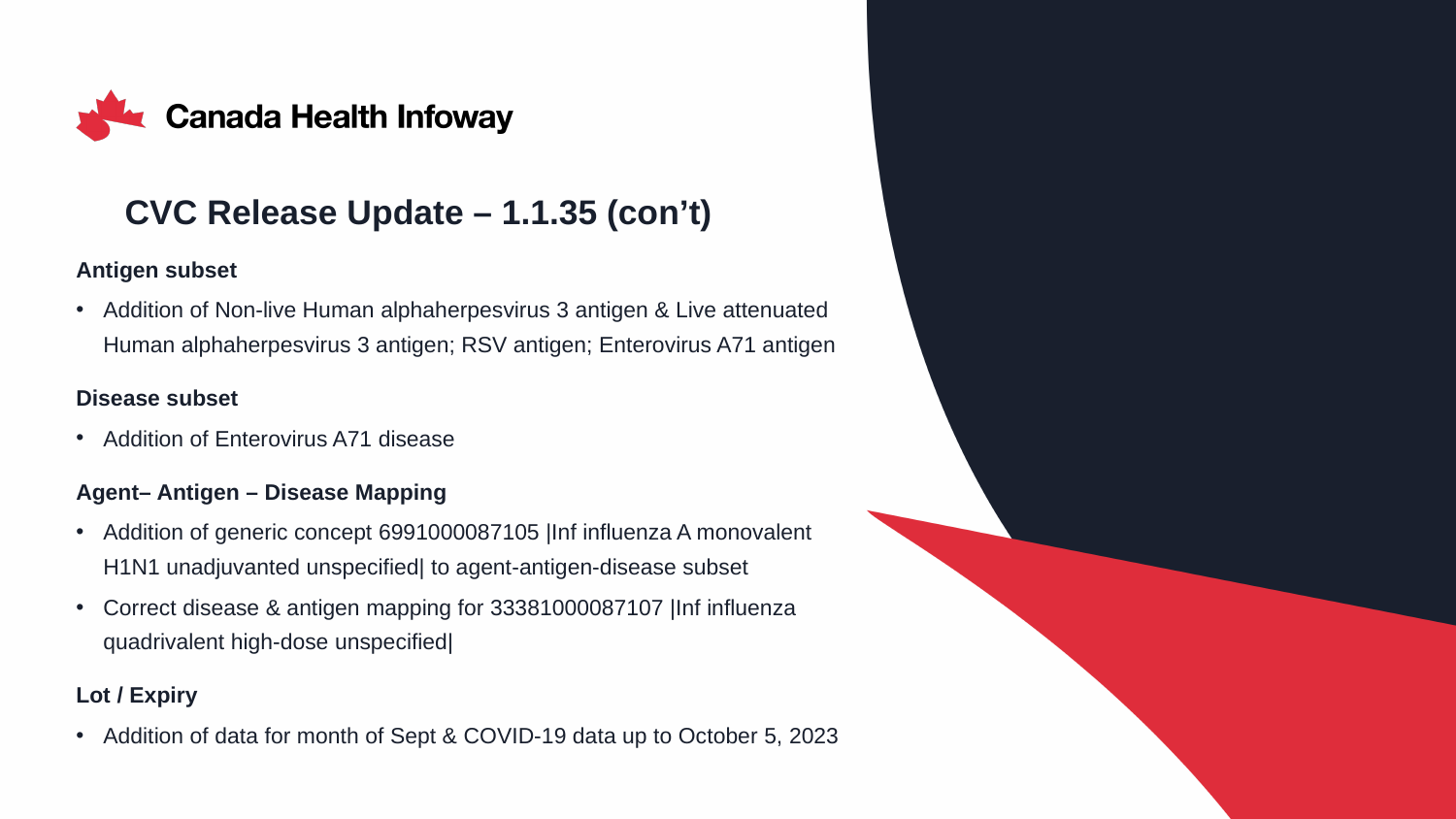

# CVC Release Update – 1.1.35 (con’t)
Antigen subset
Addition of Non-live Human alphaherpesvirus 3 antigen & Live attenuated Human alphaherpesvirus 3 antigen; RSV antigen; Enterovirus A71 antigen

Disease subset
Addition of Enterovirus A71 disease

Agent– Antigen – Disease Mapping
Addition of generic concept 6991000087105 |Inf influenza A monovalent H1N1 unadjuvanted unspecified| to agent-antigen-disease subset
Correct disease & antigen mapping for 33381000087107 |Inf influenza quadrivalent high-dose unspecified|

Lot / Expiry
Addition of data for month of Sept & COVID-19 data up to October 5, 2023